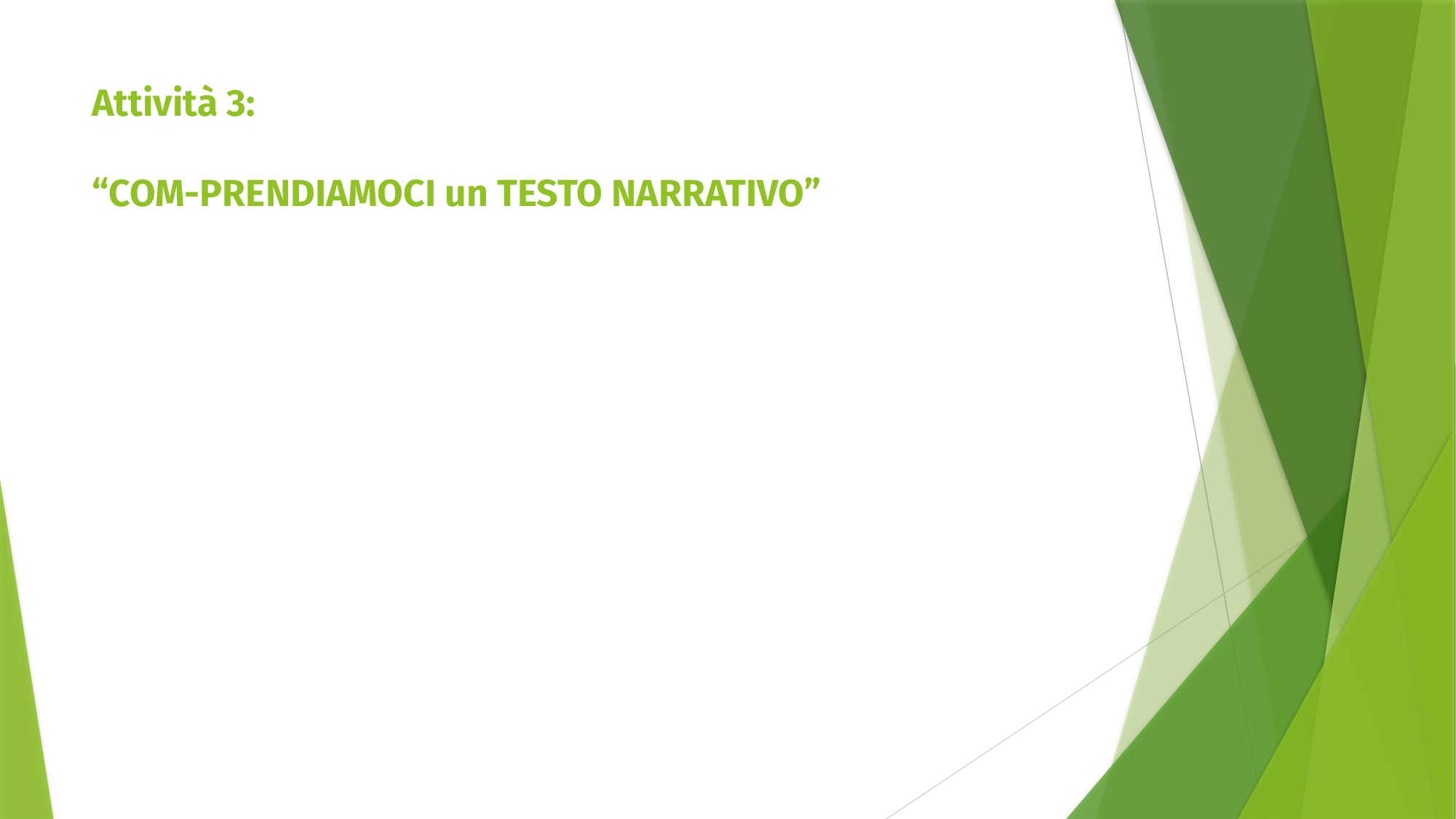

# Attività 3: “COM-PRENDIAMOCI un TESTO NARRATIVO”